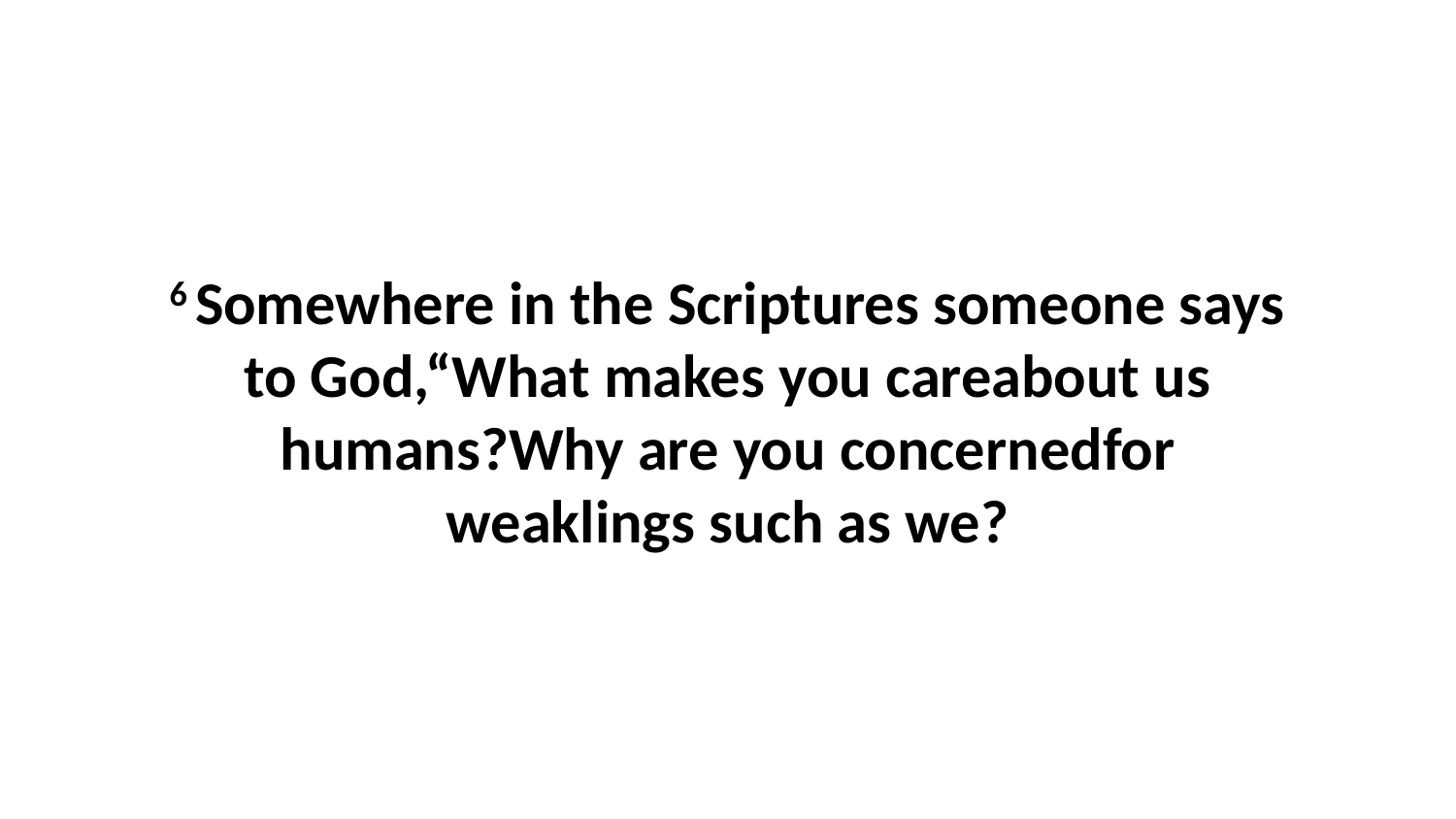

6 Somewhere in the Scriptures someone says to God,“What makes you careabout us humans?Why are you concernedfor weaklings such as we?